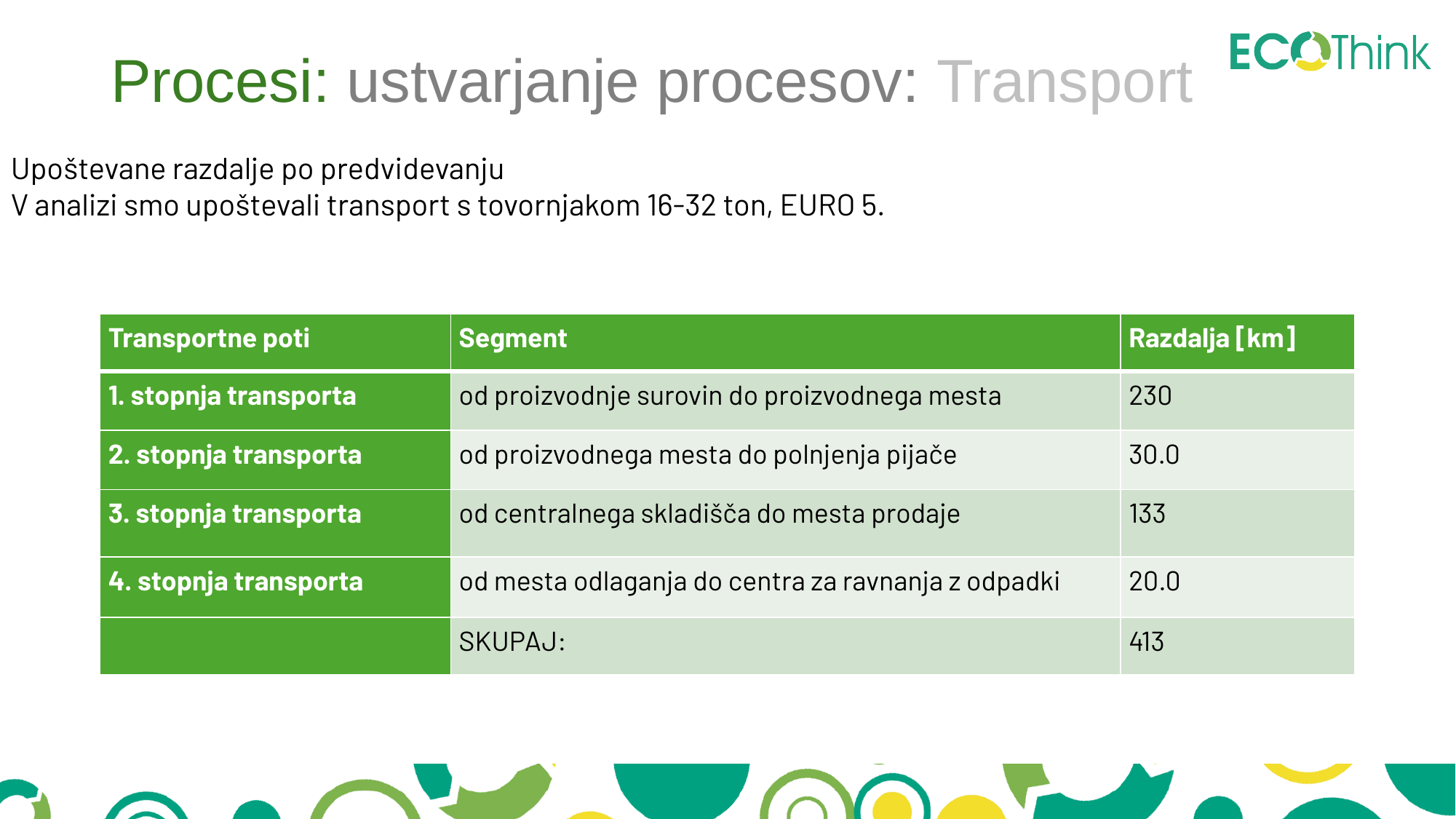

Procesi: ustvarjanje procesov: Transport
Upoštevane razdalje po predvidevanju
V analizi smo upoštevali transport s tovornjakom 16-32 ton, EURO 5.

| Transportne poti | Segment | Razdalja [km] |
| --- | --- | --- |
| 1. stopnja transporta | od proizvodnje surovin do proizvodnega mesta | 230 |
| 2. stopnja transporta | od proizvodnega mesta do polnjenja pijače | 30.0 |
| 3. stopnja transporta | od centralnega skladišča do mesta prodaje | 133 |
| 4. stopnja transporta | od mesta odlaganja do centra za ravnanja z odpadki | 20.0 |
|  | SKUPAJ: | 413 |